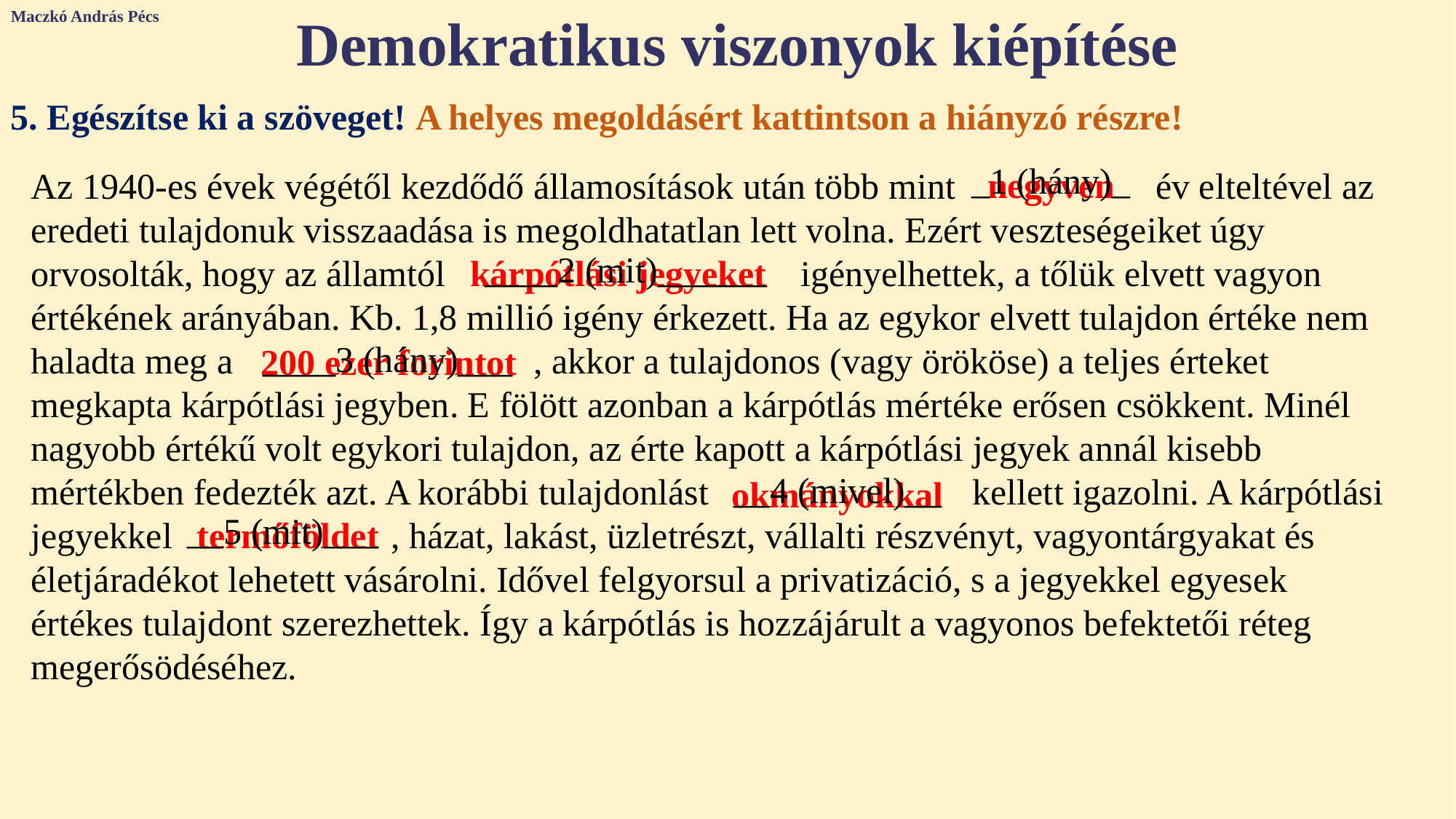

Maczkó András Pécs
Demokratikus viszonyok kiépítése
5. Egészítse ki a szöveget! A helyes megoldásért kattintson a hiányzó részre!
_1 (hány)_
negyven
Az 1940-es évek végétől kezdődő államosítások után több mint                      év elteltével az eredeti tulajdonuk visszaadása is megoldhatatlan lett volna. Ezért veszteségeiket úgy orvosolták, hogy az államtól                                       igényelhettek, a tőlük elvett vagyon értékének arányában. Kb. 1,8 millió igény érkezett. Ha az egykor elvett tulajdon értéke nem haladta meg a                                 , akkor a tulajdonos (vagy örököse) a teljes érteket megkapta kárpótlási jegyben. E fölött azonban a kárpótlás mértéke erősen csökkent. Minél nagyobb értékű volt egykori tulajdon, az érte kapott a kárpótlási jegyek annál kisebb mértékben fedezték azt. A korábbi tulajdonlást                             kellett igazolni. A kárpótlási jegyekkel                        , házat, lakást, üzletrészt, vállalti részvényt, vagyontárgyakat és  életjáradékot lehetett vásárolni. Idővel felgyorsul a privatizáció, s a jegyekkel egyesek értékes tulajdont szerezhettek. Így a kárpótlás is hozzájárult a vagyonos befektetői réteg megerősödéséhez.
____2 (mit)______
kárpótlási jegyeket
____3 (hány)___
200 ezer forintot
__4 (mivel)__
okmányokkal
__5 (mit)___
termőföldet